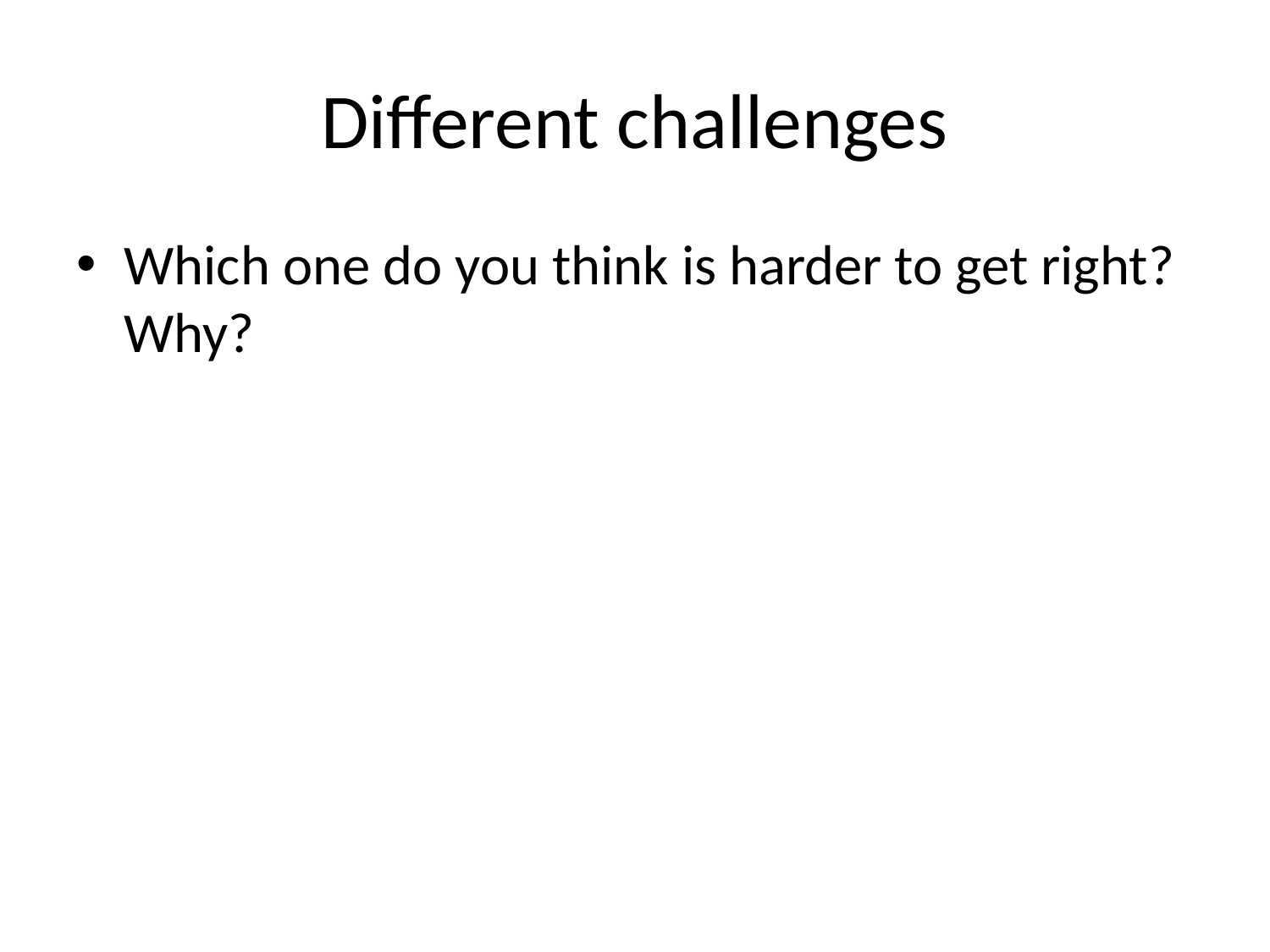

# Different challenges
Which one do you think is harder to get right? Why?